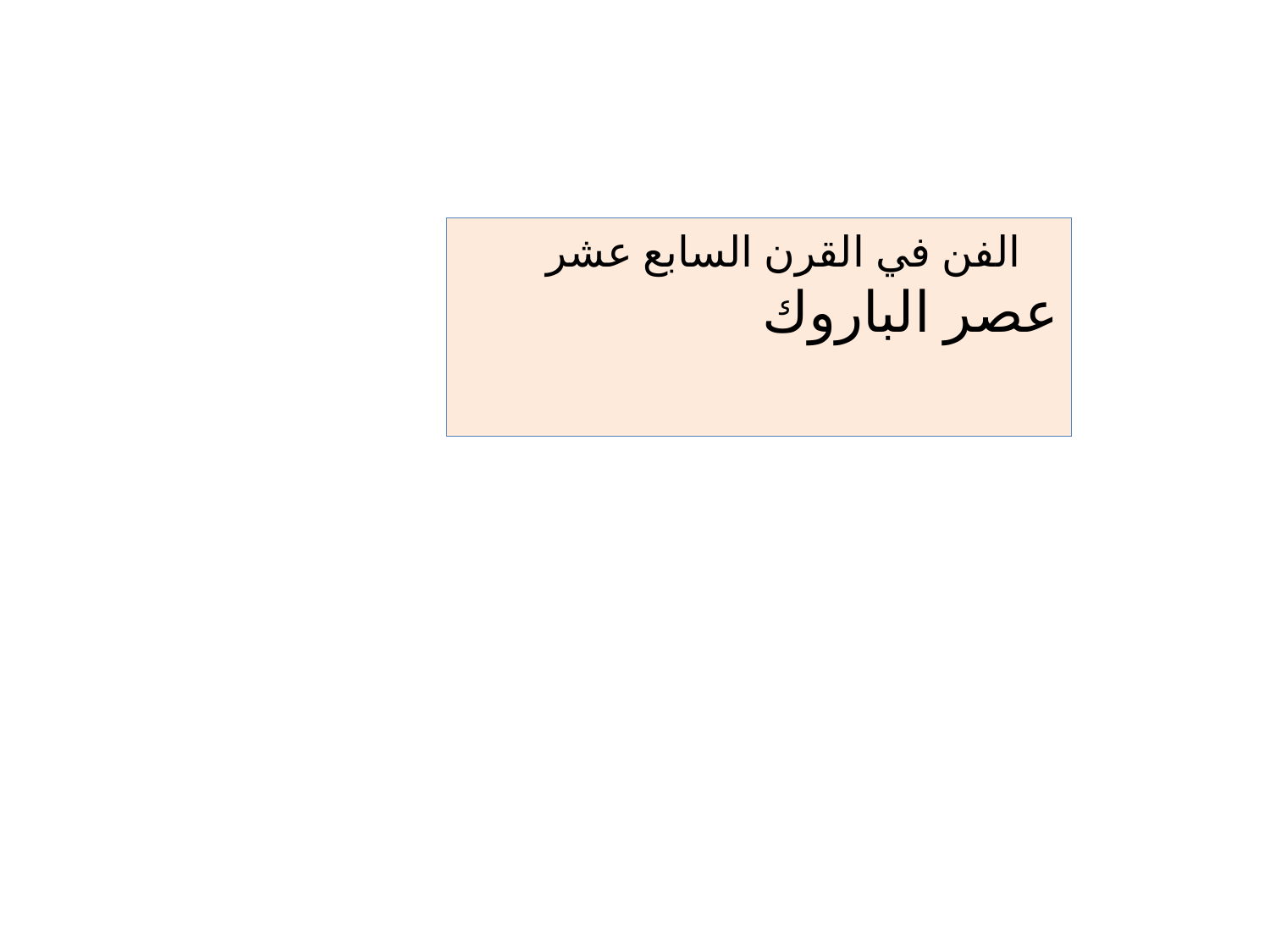

الفن في القرن السابع عشر
عصر الباروك
#